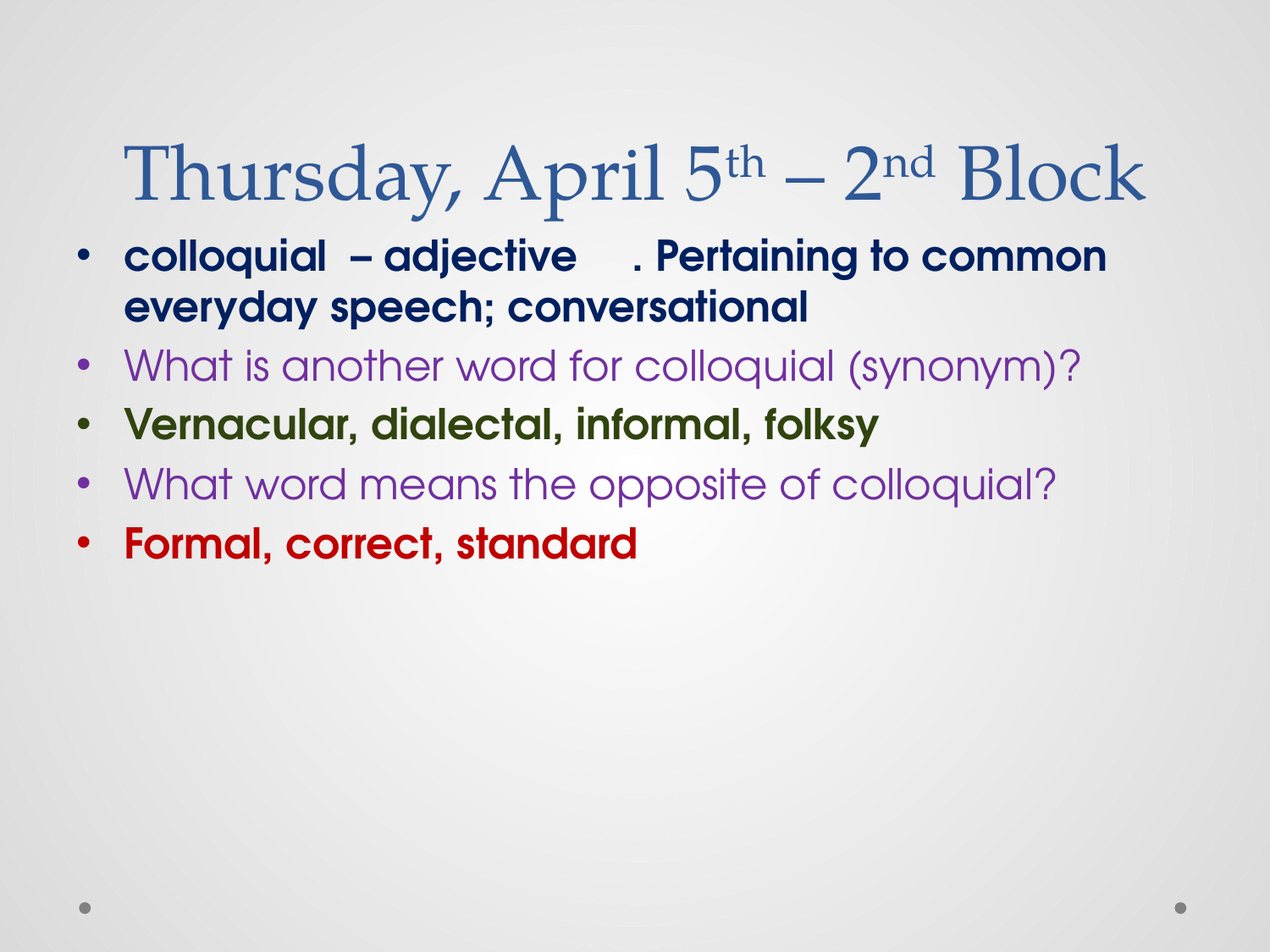

# Thursday, April 5th – 2nd Block
colloquial  – adjective	. Pertaining to common everyday speech; conversational
What is another word for colloquial (synonym)?
Vernacular, dialectal, informal, folksy
What word means the opposite of colloquial?
Formal, correct, standard